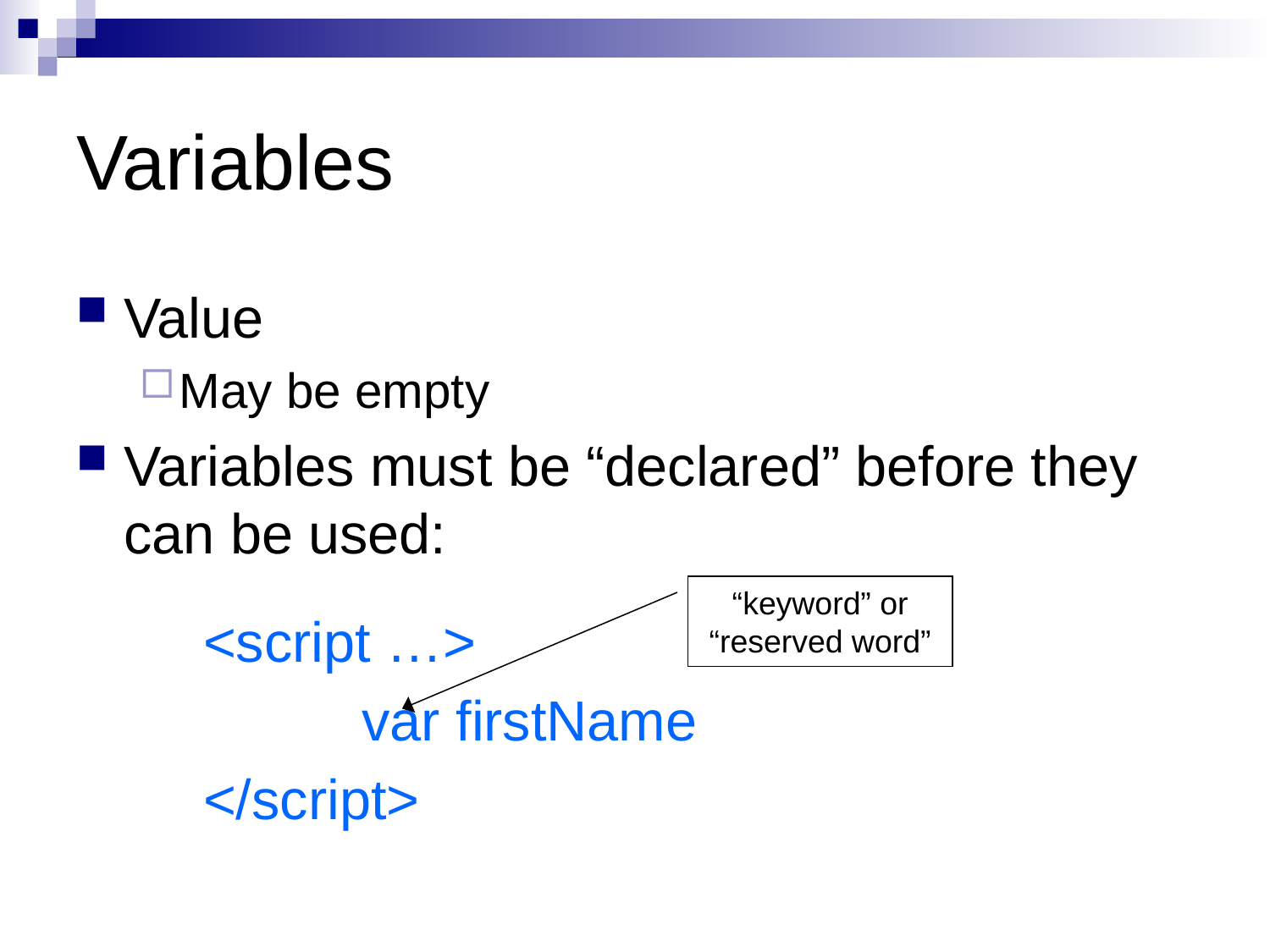

# Variables
Value
May be empty
Variables must be “declared” before they can be used:

<script …>
		var firstName
</script>
“keyword” or “reserved word”